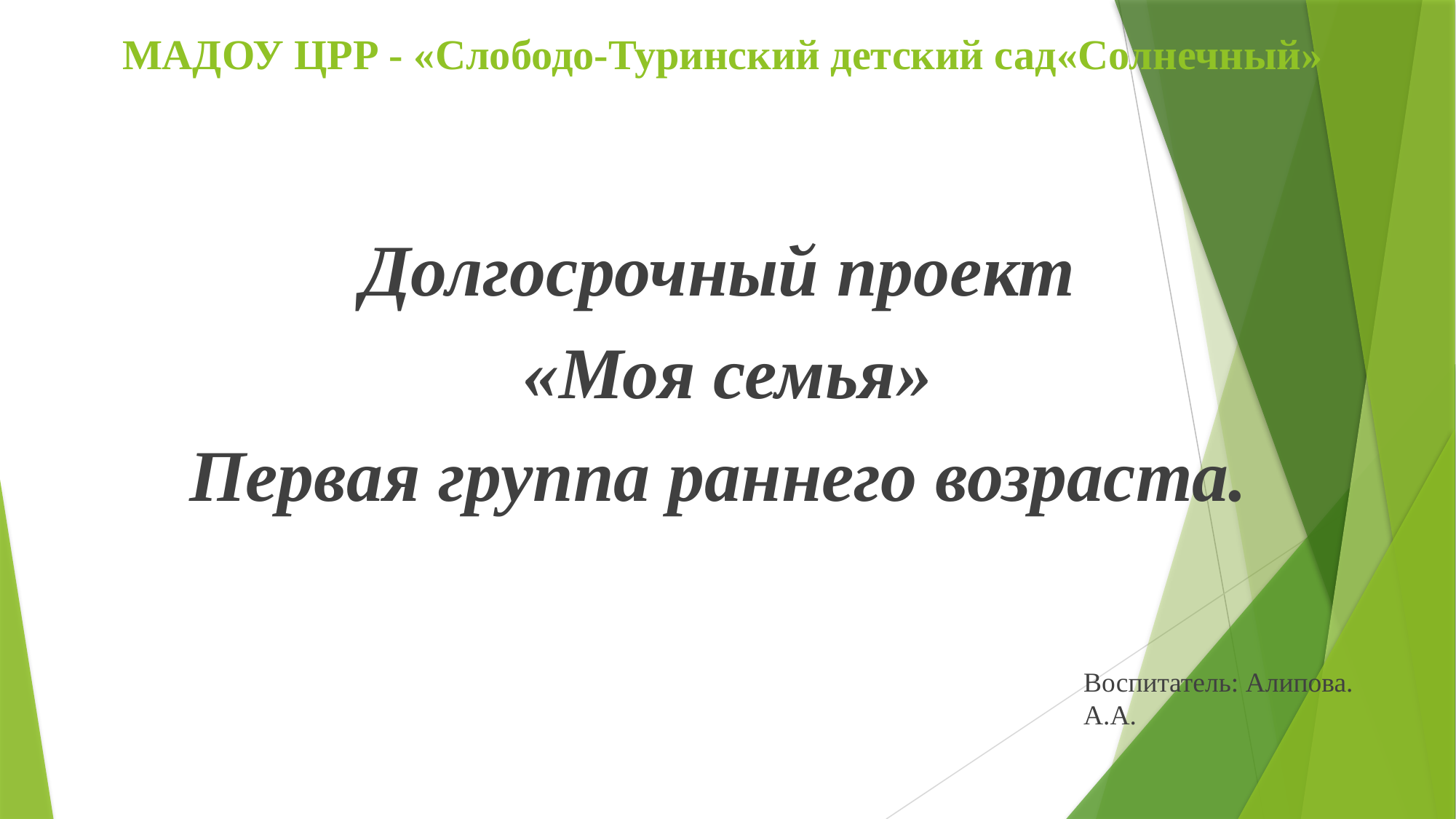

# МАДОУ ЦРР - «Слободо-Туринский детский сад «Солнечный»
Долгосрочный проект
«Моя семья»
Первая группа раннего возраста.
Воспитатель: Алипова. А.А.